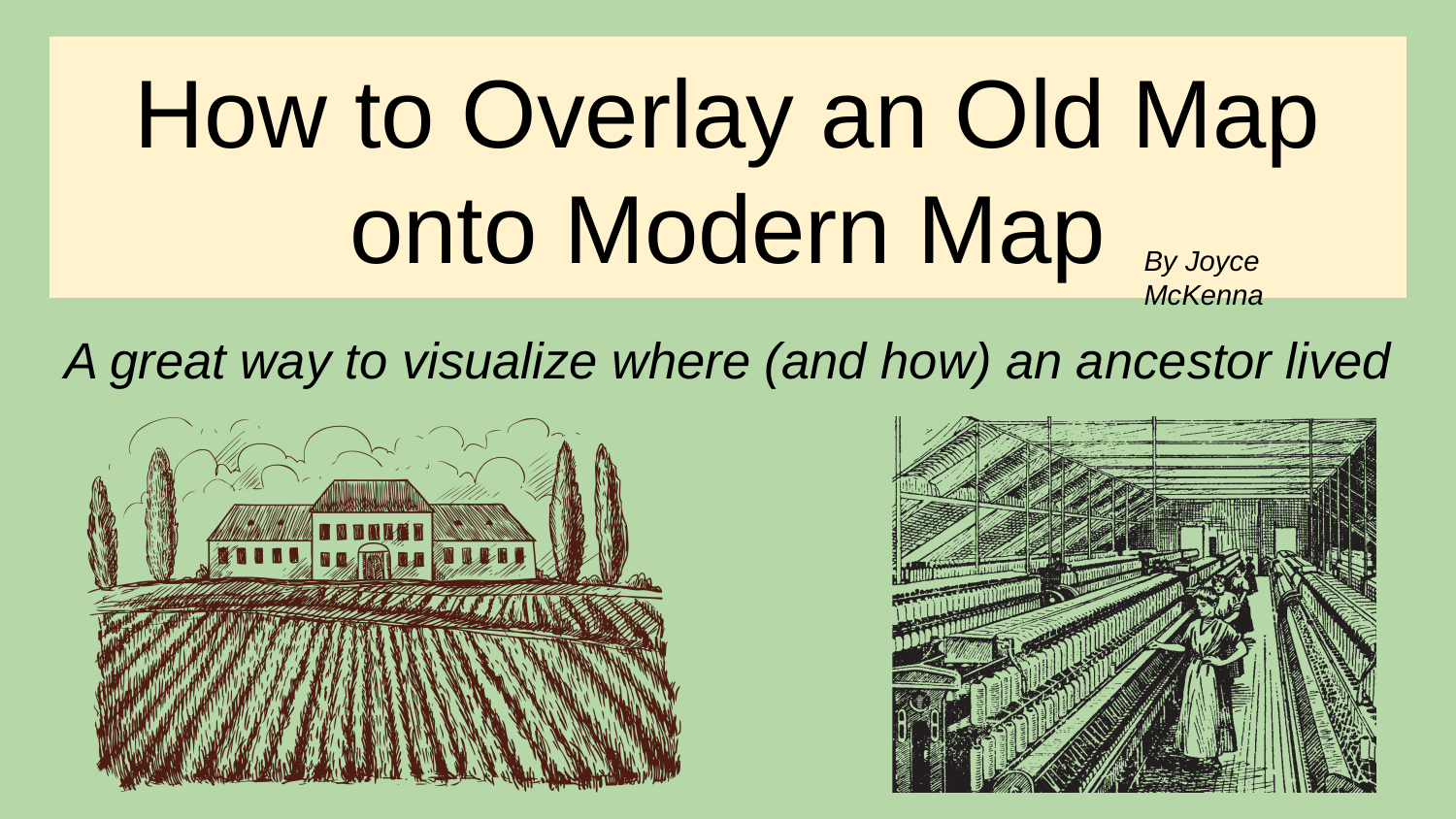

# How to Overlay an Old Map onto Modern Map
By Joyce McKenna
A great way to visualize where (and how) an ancestor lived